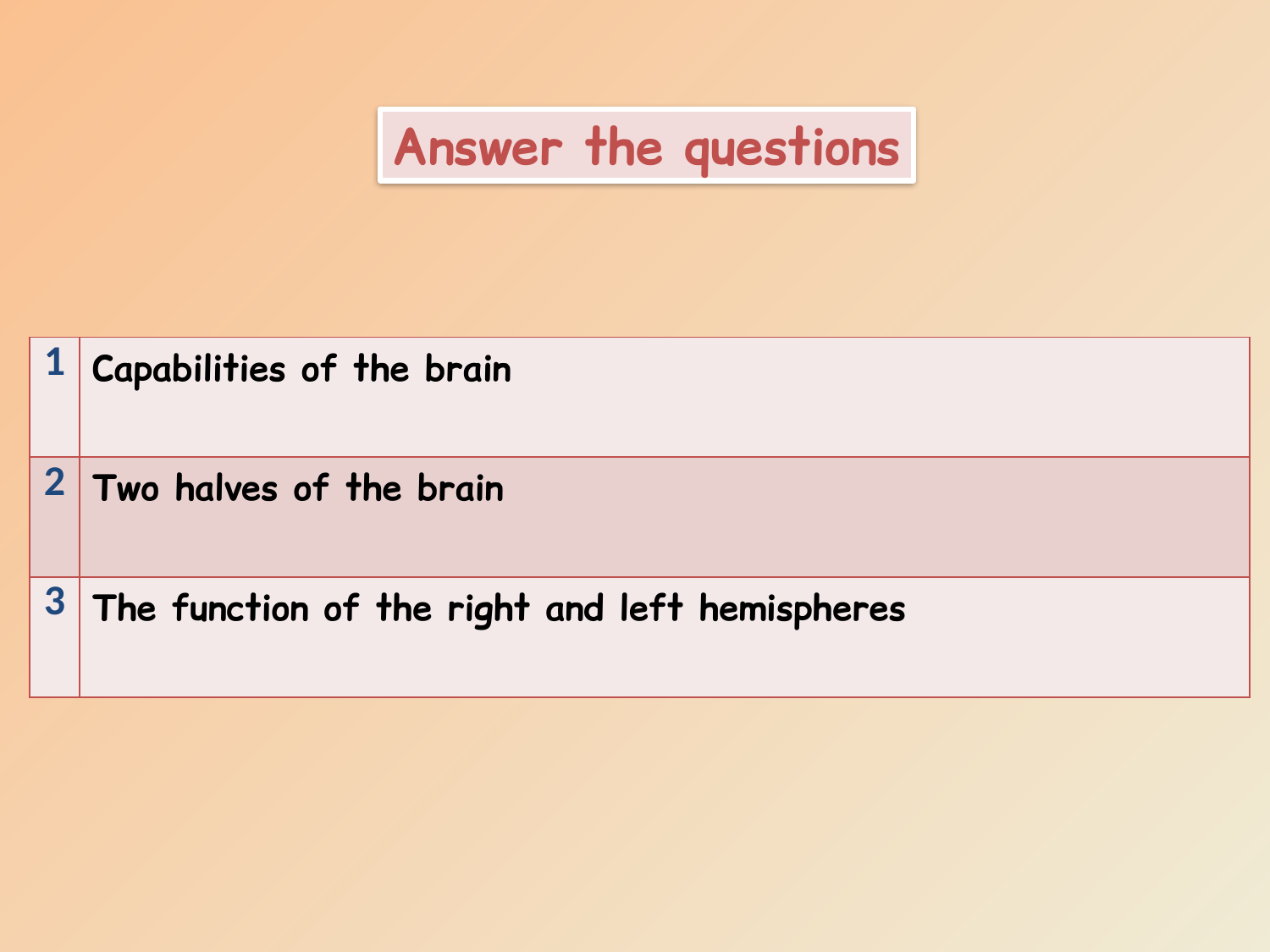

Answer the questions
| 1 | Capabilities of the brain |
| --- | --- |
| 2 | Two halves of the brain |
| 3 | The function of the right and left hemispheres |